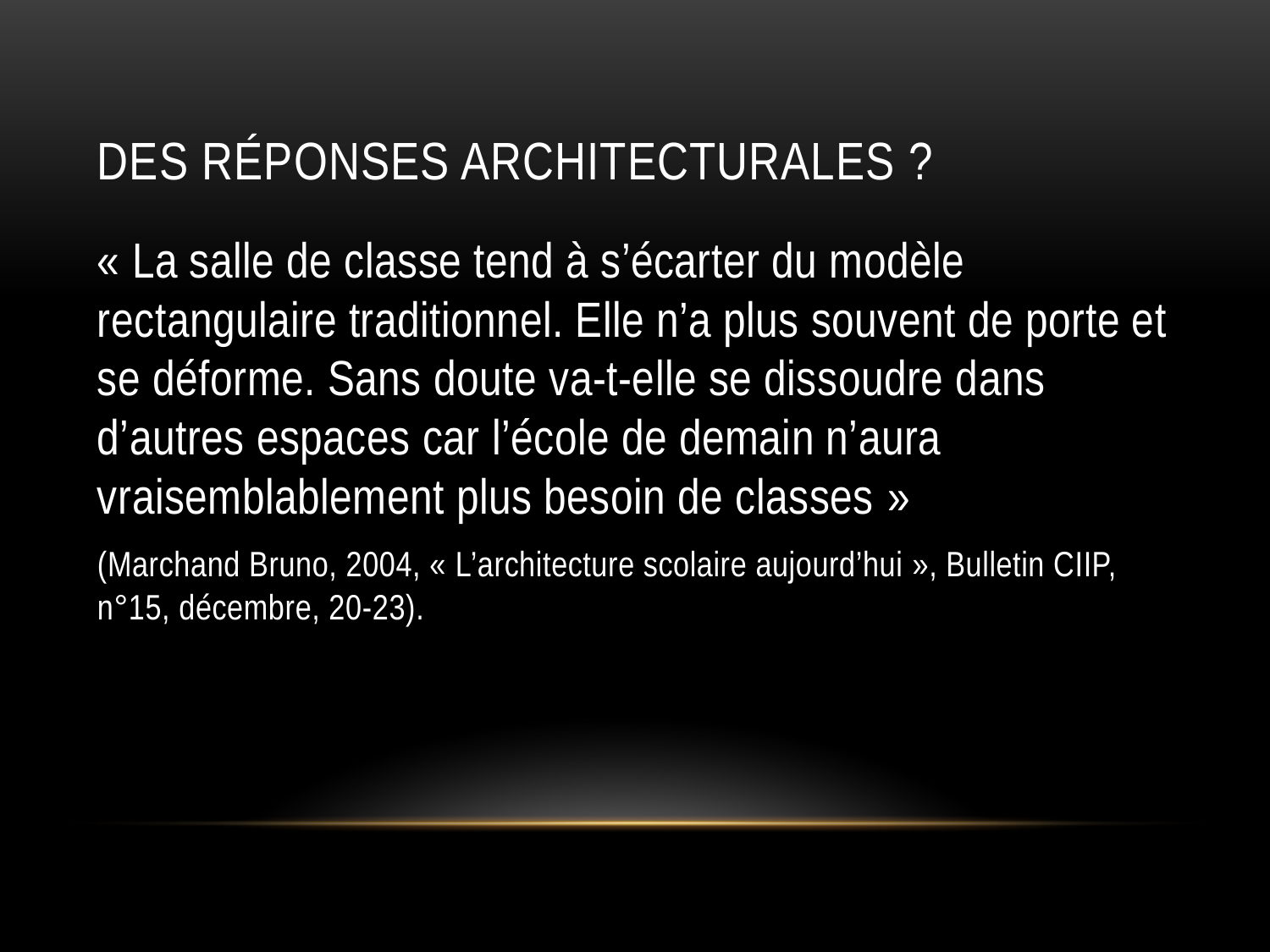

# Des réponses architecturales ?
« La salle de classe tend à s’écarter du modèle rectangulaire traditionnel. Elle n’a plus souvent de porte et se déforme. Sans doute va-t-elle se dissoudre dans d’autres espaces car l’école de demain n’aura vraisemblablement plus besoin de classes »
(Marchand Bruno, 2004, « L’architecture scolaire aujourd’hui », Bulletin CIIP, n°15, décembre, 20-23).